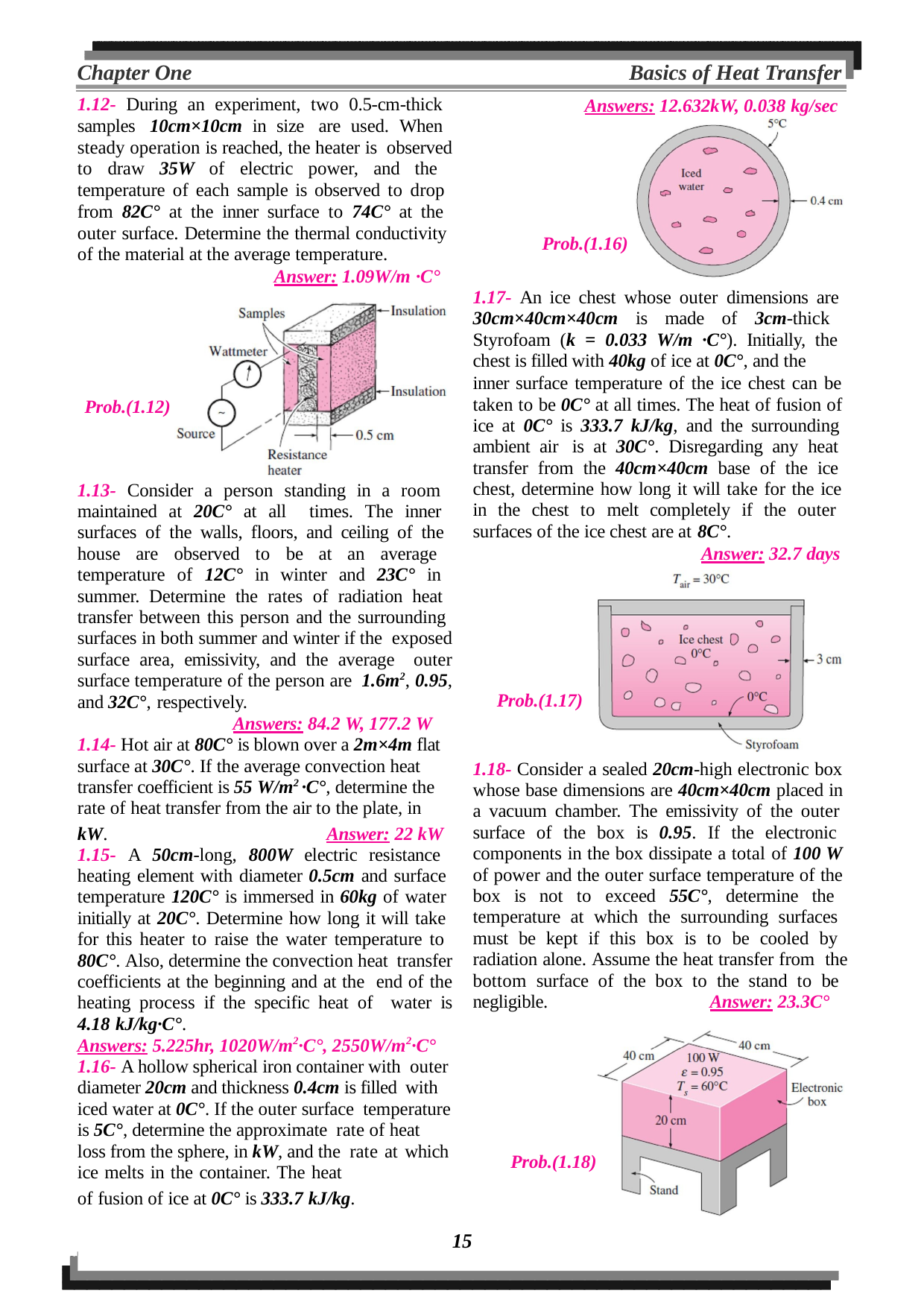

Chapter One
Basics of Heat Transfer

1.12- During an experiment, two 0.5-cm-thick  samples 10cm×10cm in size are used. When  steady operation is reached, the heater is  observed to draw 35W of electric power, and the  temperature of each sample is observed to drop  from 82C° at the inner surface to 74C° at the  outer surface. Determine the thermal conductivity  of the material at the average temperature.
Answer: 1.09W/m ·C°
Answers: 12.632kW, 0.038 kg/sec

Prob.(1.16)
1.17- An ice chest whose outer dimensions are  30cm×40cm×40cm is made of 3cm-thick  Styrofoam (k = 0.033 W/m ·C°). Initially, the  chest is filled with 40kg of ice at 0C°, and the

inner surface temperature of the ice chest can be  taken to be 0C° at all times. The heat of fusion of  ice at 0C° is 333.7 kJ/kg, and the surrounding  ambient air is at 30C°. Disregarding any heat  transfer from the 40cm×40cm base of the ice  chest, determine how long it will take for the ice  in the chest to melt completely if the outer  surfaces of the ice chest are at 8C°.
Answer: 32.7 days
Prob.(1.12)
1.13- Consider a person standing in a room  maintained at 20C° at all  times. The inner  surfaces of the walls, floors, and ceiling of the  house are observed to be at an average  temperature of 12C° in winter and 23C° in  summer. Determine the rates of radiation heat  transfer between this person and the surrounding  surfaces in both summer and winter if the  exposed surface area, emissivity, and the average  outer surface temperature of the person are  1.6m2, 0.95, and 32C°, respectively.
Answers: 84.2 W, 177.2 W  1.14- Hot air at 80C° is blown over a 2m×4m flat  surface at 30C°. If the average convection heat  transfer coefficient is 55 W/m2 ·C°, determine the  rate of heat transfer from the air to the plate, in

Prob.(1.17)
1.18- Consider a sealed 20cm-high electronic box  whose base dimensions are 40cm×40cm placed in  a vacuum chamber. The emissivity of the outer  surface of the box is 0.95. If the electronic  components in the box dissipate a total of 100 W  of power and the outer surface temperature of the  box is not to exceed 55C°, determine the  temperature at which the surrounding surfaces  must be kept if this box is to be cooled by  radiation alone. Assume the heat transfer from  the bottom surface of the box to the stand to be  negligible.	Answer: 23.3C°
kW.	Answer: 22 kW
1.15- A 50cm-long, 800W electric resistance  heating element with diameter 0.5cm and surface  temperature 120C° is immersed in 60kg of water  initially at 20C°. Determine how long it will take  for this heater to raise the water temperature to  80C°. Also, determine the convection heat  transfer coefficients at the beginning and at the  end of the heating process if the specific heat of  water is 4.18 kJ/kg·C°.
Answers: 5.225hr, 1020W/m2·C°, 2550W/m2·C°  1.16- A hollow spherical iron container with  outer diameter 20cm and thickness 0.4cm is filled  with iced water at 0C°. If the outer surface  temperature is 5C°, determine the approximate  rate of heat loss from the sphere, in kW, and the  rate at which ice melts in the container. The heat

Prob.(1.18)
of fusion of ice at 0C° is 333.7 kJ/kg.
15